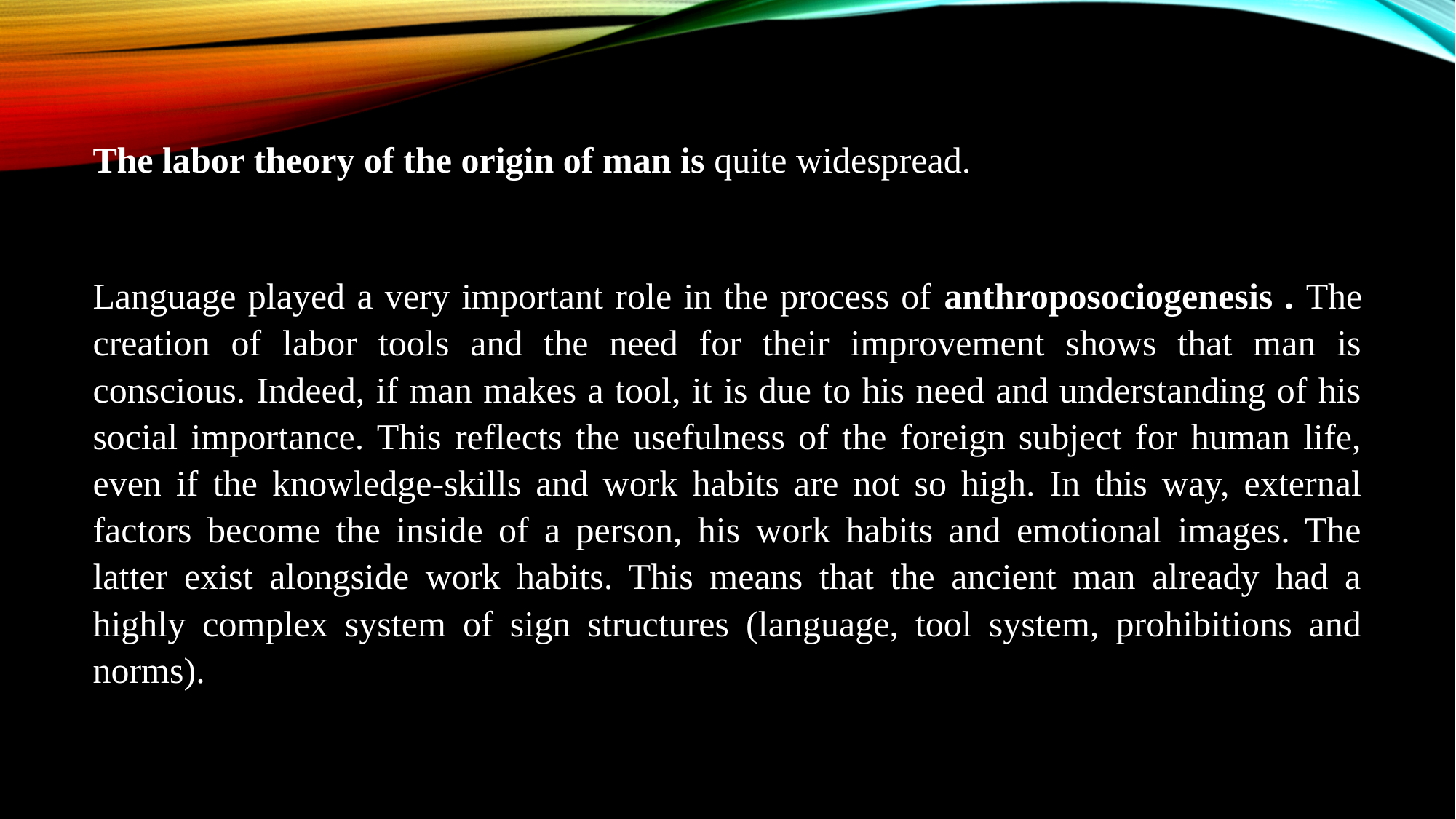

The labor theory of the origin of man is quite widespread.

Language played a very important role in the process of anthroposociogenesis . The creation of labor tools and the need for their improvement shows that man is conscious. Indeed, if man makes a tool, it is due to his need and understanding of his social importance. This reflects the usefulness of the foreign subject for human life, even if the knowledge-skills and work habits are not so high. In this way, external factors become the inside of a person, his work habits and emotional images. The latter exist alongside work habits. This means that the ancient man already had a highly complex system of sign structures (language, tool system, prohibitions and norms).